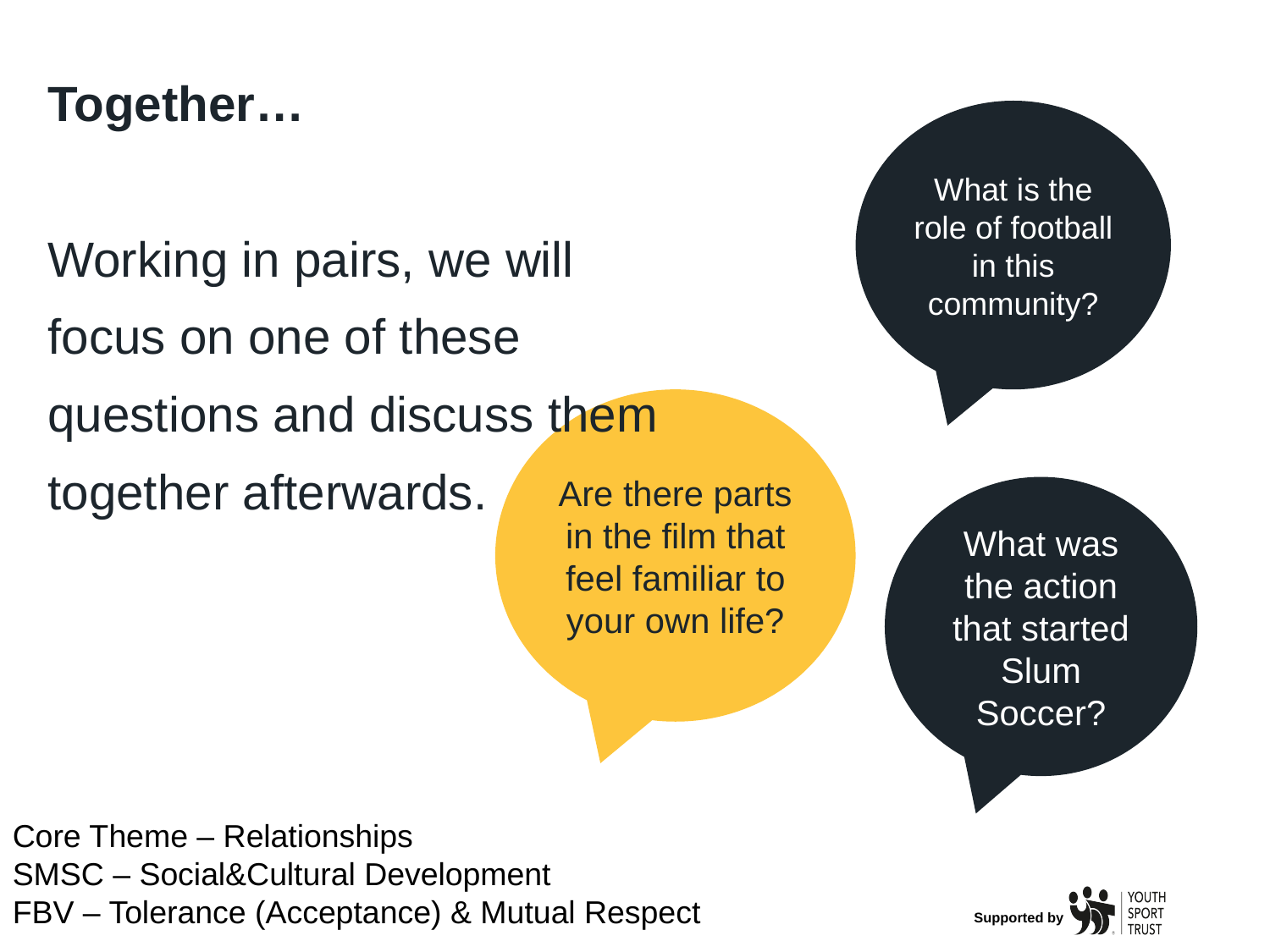

Together…

Working in pairs, we will focus on one of these questions and discuss them together afterwards.
What is the role of football in this community?
Are there parts in the film that feel familiar to your own life?
What was the action that started Slum Soccer?
Core Theme – Relationships
SMSC – Social&Cultural Development
FBV – Tolerance (Acceptance) & Mutual Respect